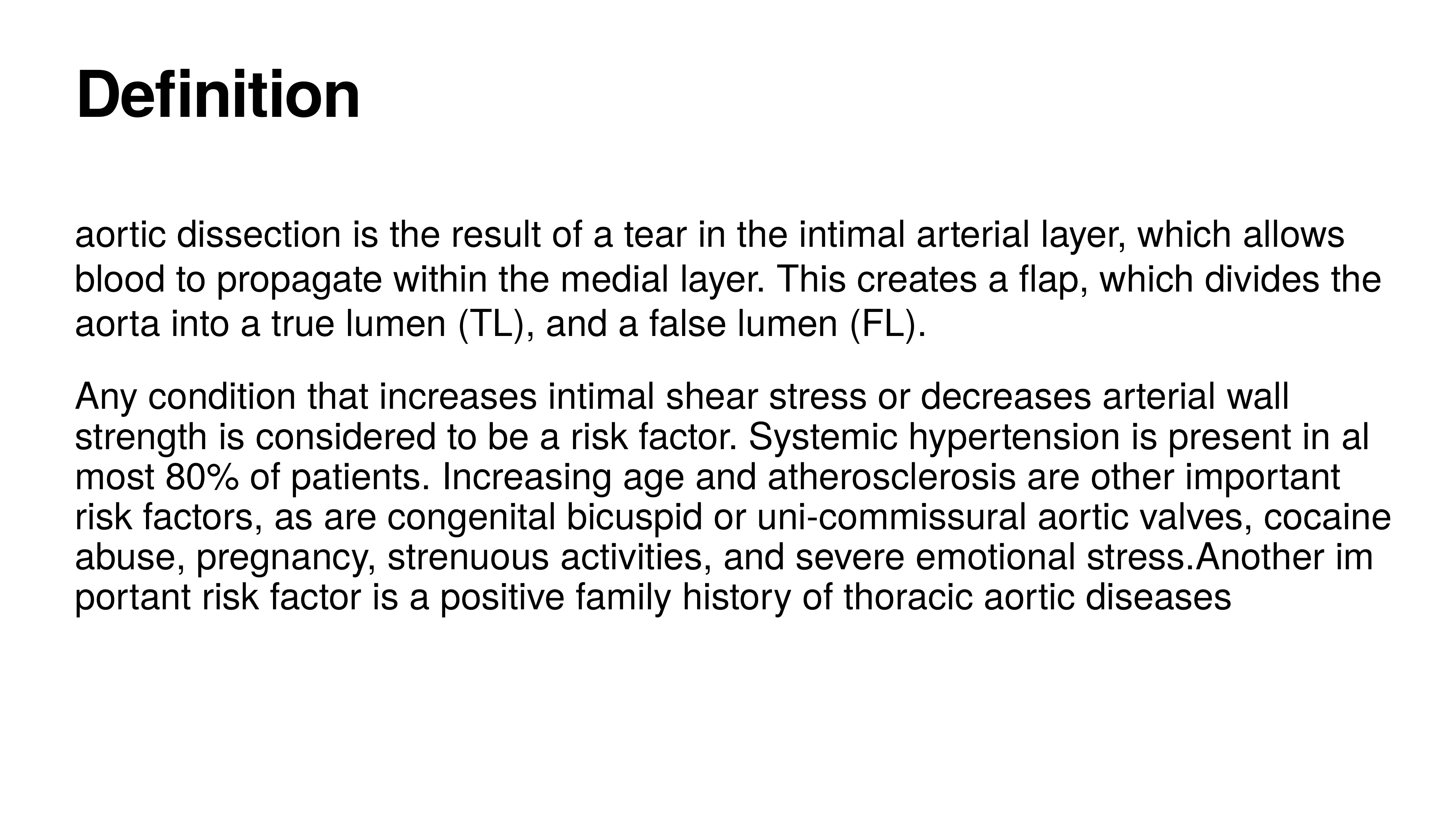

# Definition
aor­tic dis­sec­tion is the re­sult of a tear in the in­ti­mal ar­te­ri­al layer, which al­lows blood to prop­a­gate with­in the me­di­al layer. This cre­ates a ﬂap, which di­vides the aorta into a true lumen (TL), and a false lumen (FL).
Any con­di­tion that in­creases in­ti­mal shear stress or de­creases ar­te­ri­al wall strength is con­sid­ered to be a risk fac­tor. Sys­temic hy­per­ten­sion is pre­sent in al­most 80% of pa­tients. In­creas­ing age and atheroscle­ro­sis are other im­por­tant risk fac­tors, as are con­gen­i­tal bi­cus­pid or uni-‍com­mis­sur­al aor­tic valves, co­caine abuse, preg­nan­cy, stren­u­ous ac­tiv­i­ties, and se­vere emo­tional stress.An­oth­er im­por­tant risk fac­tor is a pos­i­tive fam­i­ly his­to­ry of tho­racic aor­tic dis­eases